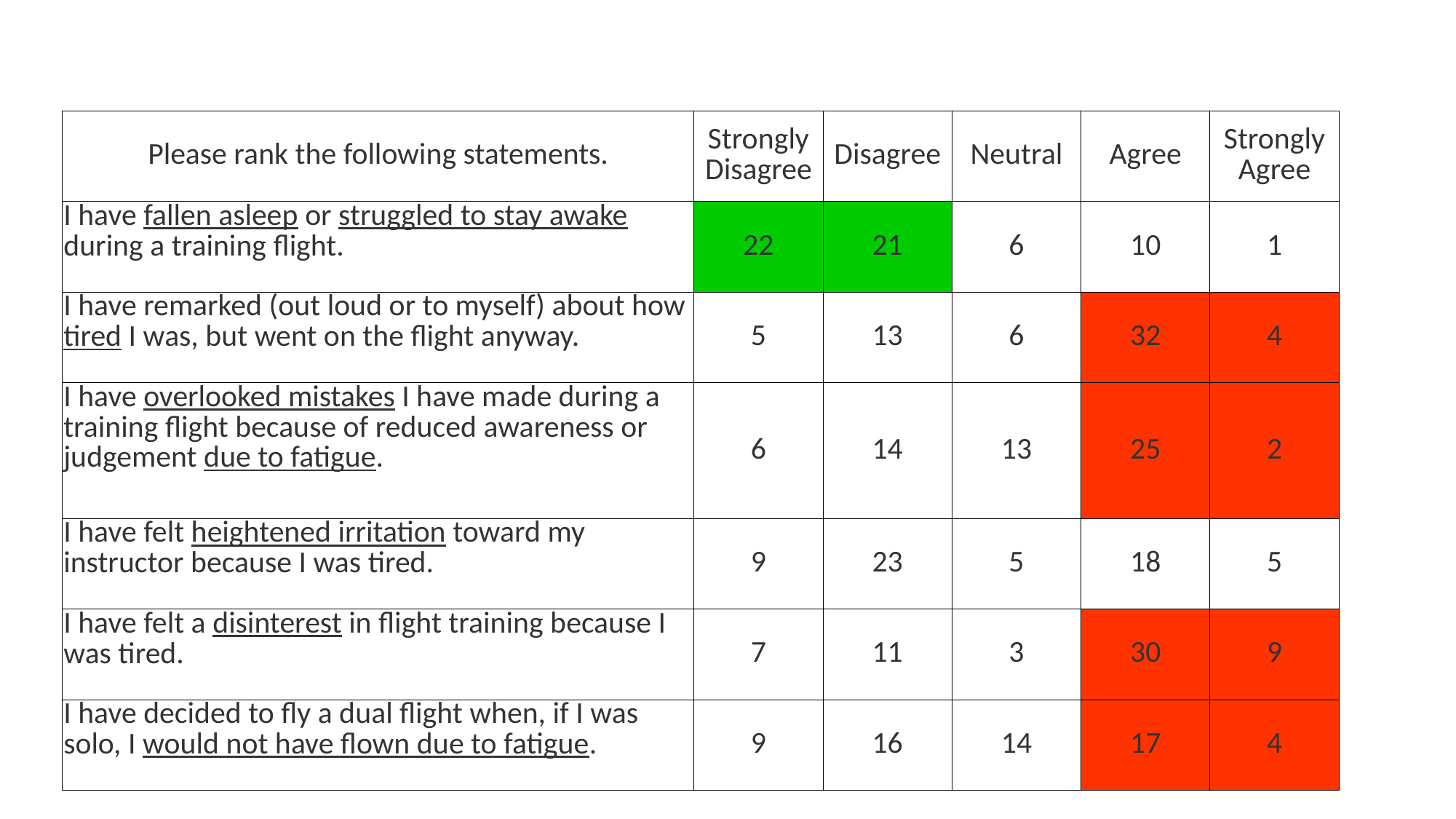

| Please rank the following statements. | Strongly Disagree | Disagree | Neutral | Agree | Strongly Agree |
| --- | --- | --- | --- | --- | --- |
| I have fallen asleep or struggled to stay awake during a training flight. | 22 | 21 | 6 | 10 | 1 |
| I have remarked (out loud or to myself) about how tired I was, but went on the flight anyway. | 5 | 13 | 6 | 32 | 4 |
| I have overlooked mistakes I have made during a training flight because of reduced awareness or judgement due to fatigue. | 6 | 14 | 13 | 25 | 2 |
| I have felt heightened irritation toward my instructor because I was tired. | 9 | 23 | 5 | 18 | 5 |
| I have felt a disinterest in flight training because I was tired. | 7 | 11 | 3 | 30 | 9 |
| I have decided to fly a dual flight when, if I was solo, I would not have flown due to fatigue. | 9 | 16 | 14 | 17 | 4 |